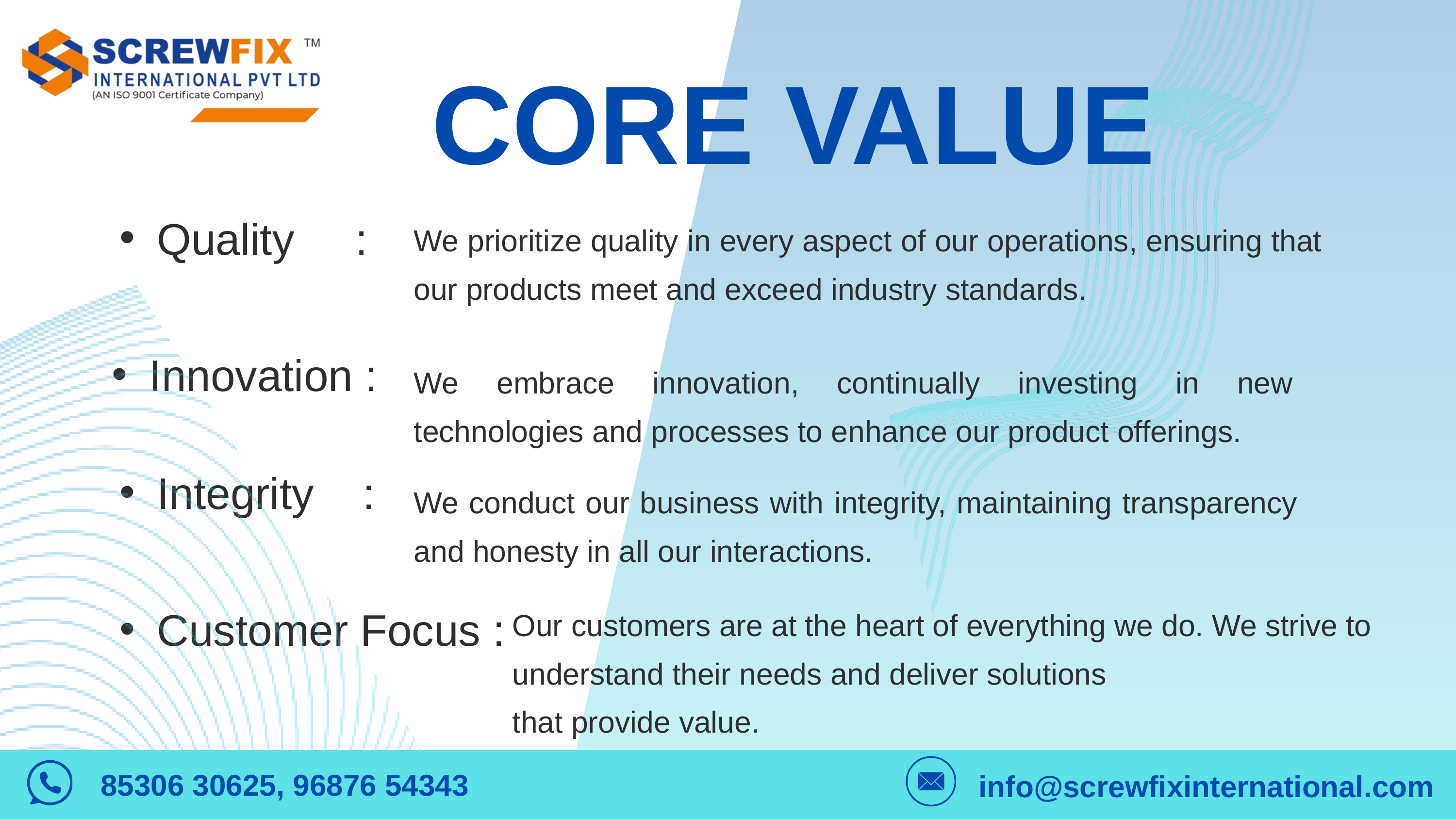

CORE VALUE
Quality     :
We prioritize quality in every aspect of our operations, ensuring that our products meet and exceed industry standards.
Innovation :
We embrace innovation, continually investing in new technologies and processes to enhance our product offerings.

Integrity    :
We conduct our business with integrity, maintaining transparency and honesty in all our interactions.
Customer Focus :
Our customers are at the heart of everything we do. We strive to understand their needs and deliver solutions
that provide value.

85306 30625, 96876 54343

info@screwfixinternational.com